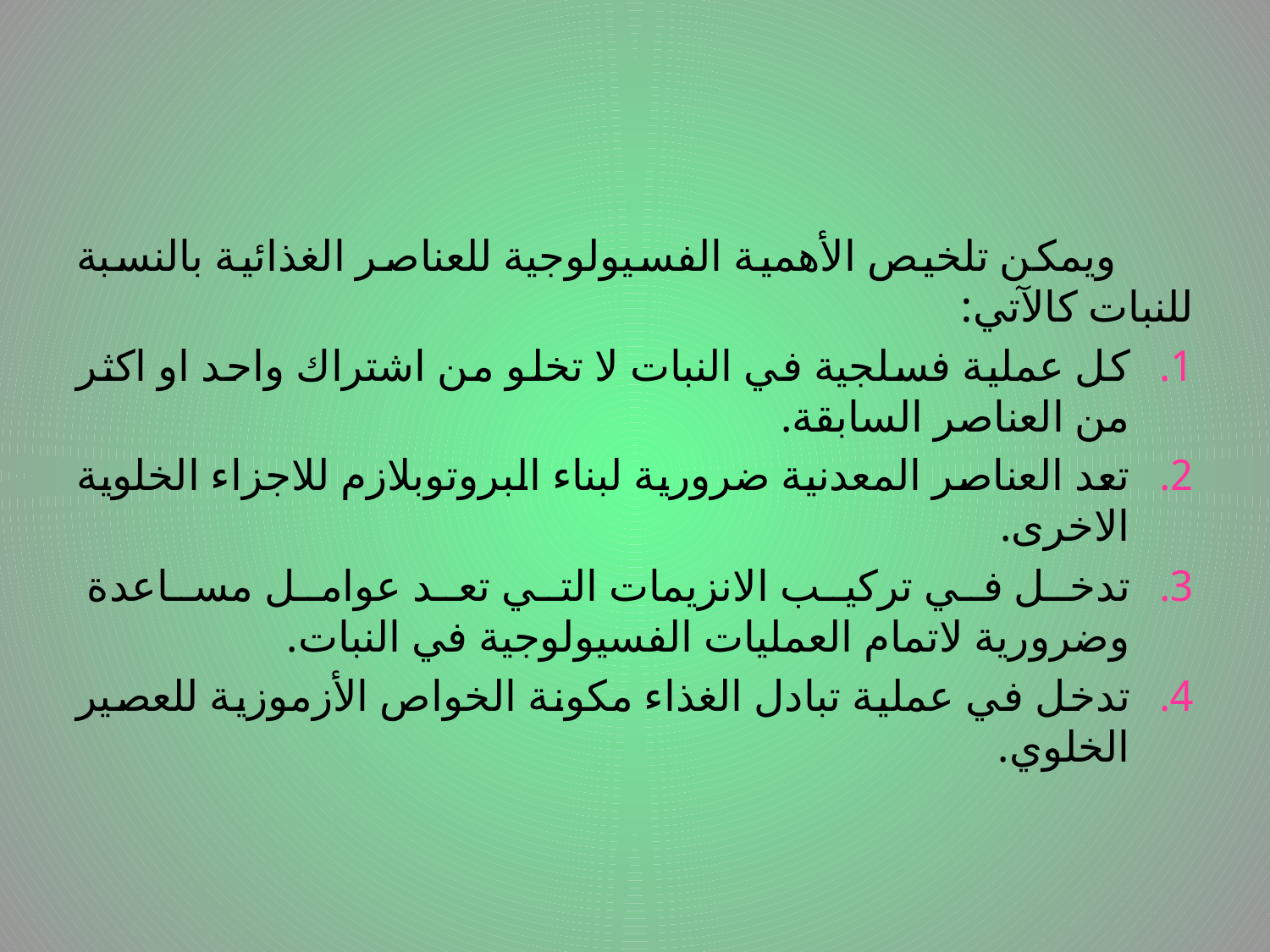

#
       ويمكن تلخيص الأهمية الفسيولوجية للعناصر الغذائية بالنسبة للنبات كالآتي:
كل عملية فسلجية في النبات لا تخلو من اشتراك واحد او اكثر من العناصر السابقة.
تعد العناصر المعدنية ضرورية لبناء البروتوبلازم للاجزاء الخلوية الاخرى.
تدخل في تركيب الانزيمات التي تعد عوامل مساعدة  وضرورية لاتمام العمليات الفسيولوجية في النبات.
تدخل في عملية تبادل الغذاء مكونة الخواص الأزموزية للعصير الخلوي.